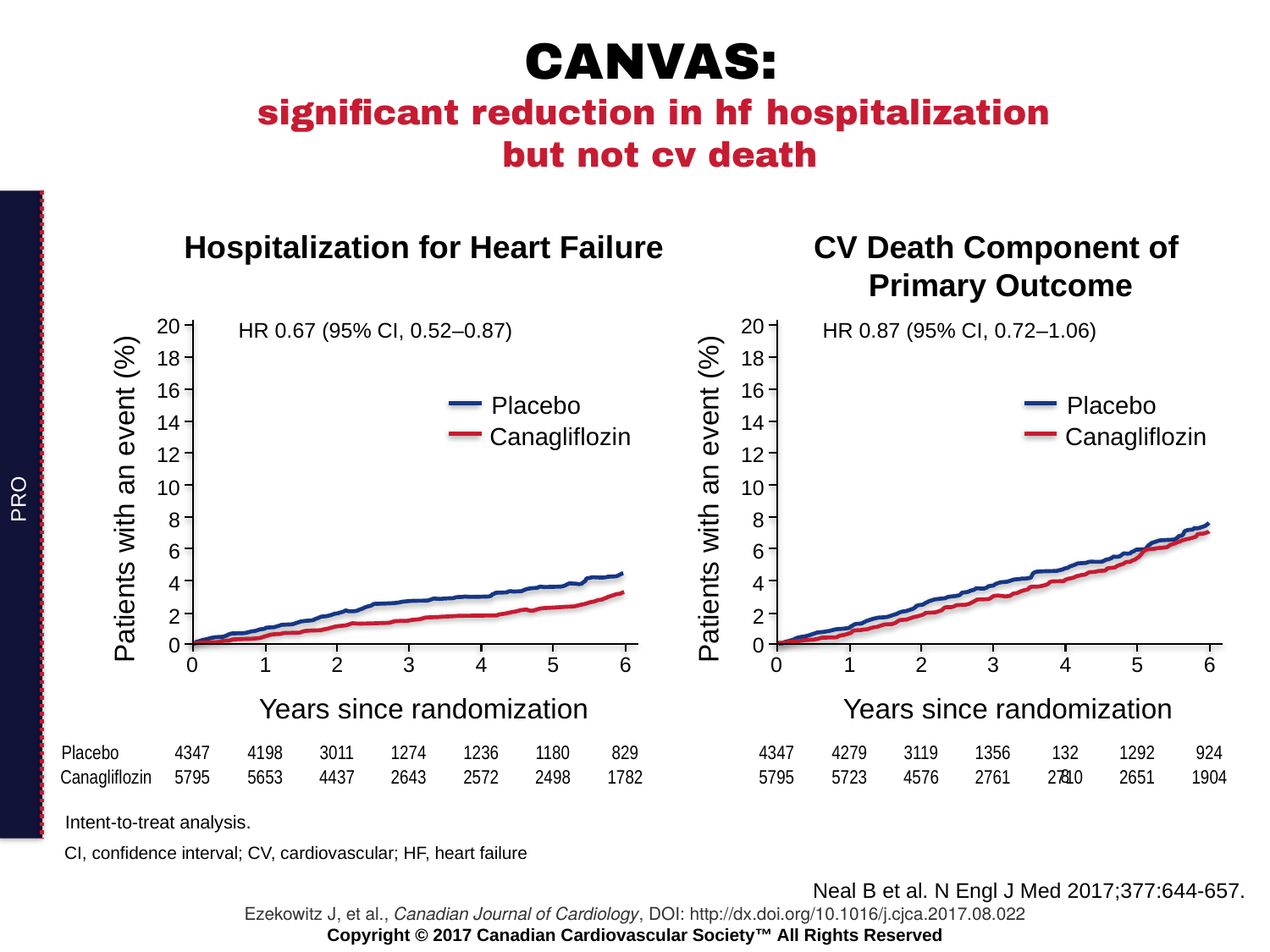

# CANVAS: significant reduction in hf hospitalization but not cv death

Hospitalization for Heart Failure
CV Death Component of
Primary Outcome
20
20
HR 0.67 (95% CI, 0.52–0.87)
HR 0.87 (95% CI, 0.72–1.06)

18
18
16
16
Placebo
Placebo
14
14
Canagliflozin
Canagliflozin
12
12
10
10
PRO
Patients with an event (%)
Patients with an event (%)
8
8

6
6
4
4

2
2
0
0
0
1
2
3
4
5
6
0
1
2
3
4
5
6
Years since randomization
Years since randomization
Placebo
4347
4198
3011
1274
1236
1180
829
4347
4279
3119
1356
1328
1292
924
Canagliflozin
5795
5653
4437
2643
2572
2498
1782
5795
5723
4576
2761
2710
2651
1904
Intent-to-treat analysis.
CI, confidence interval; CV, cardiovascular; HF, heart failure
Neal B et al. N Engl J Med 2017;377:644-657.